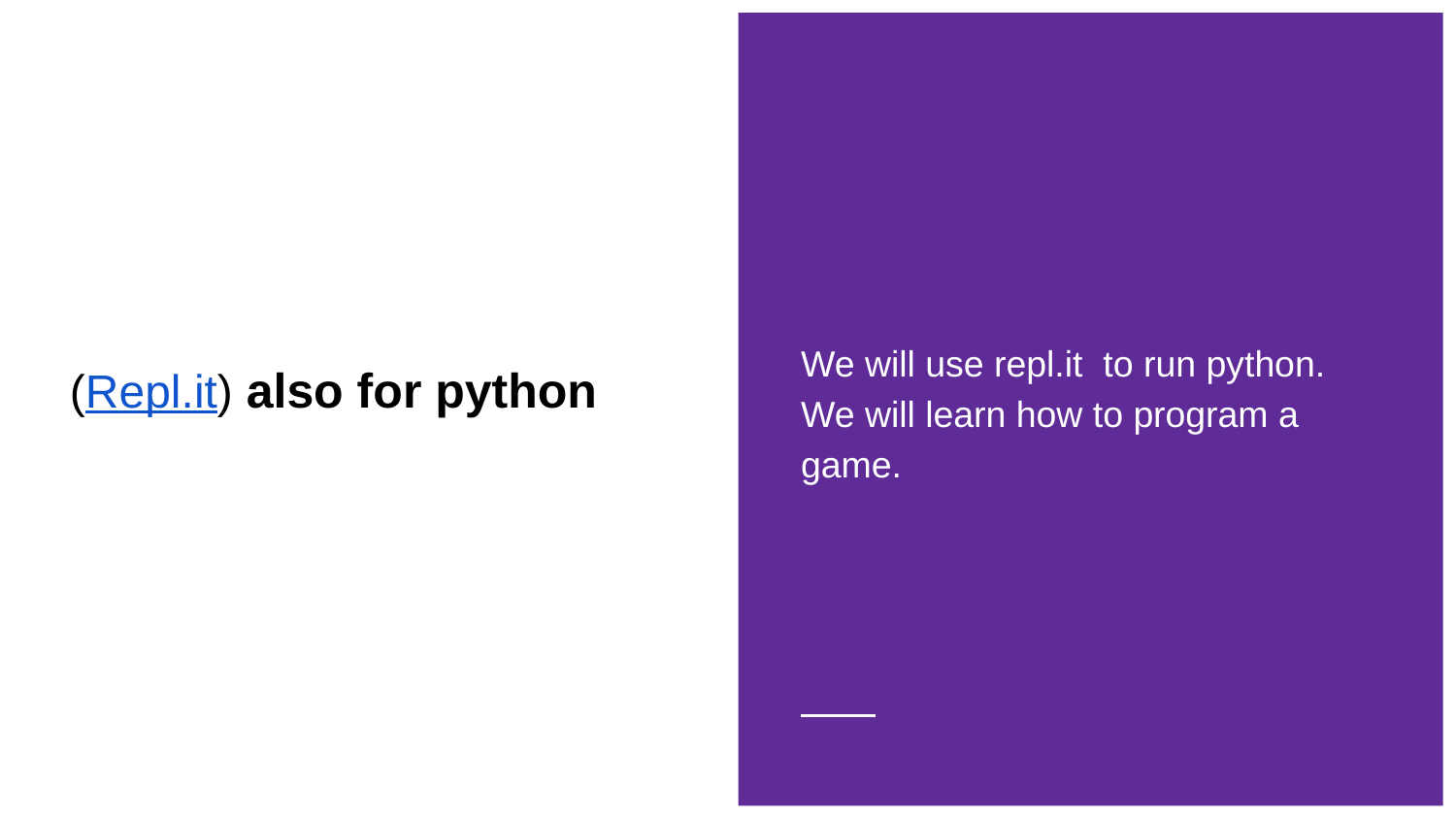

We will use repl.it  to run python. We will learn how to program a game.
# (Repl.it) also for python